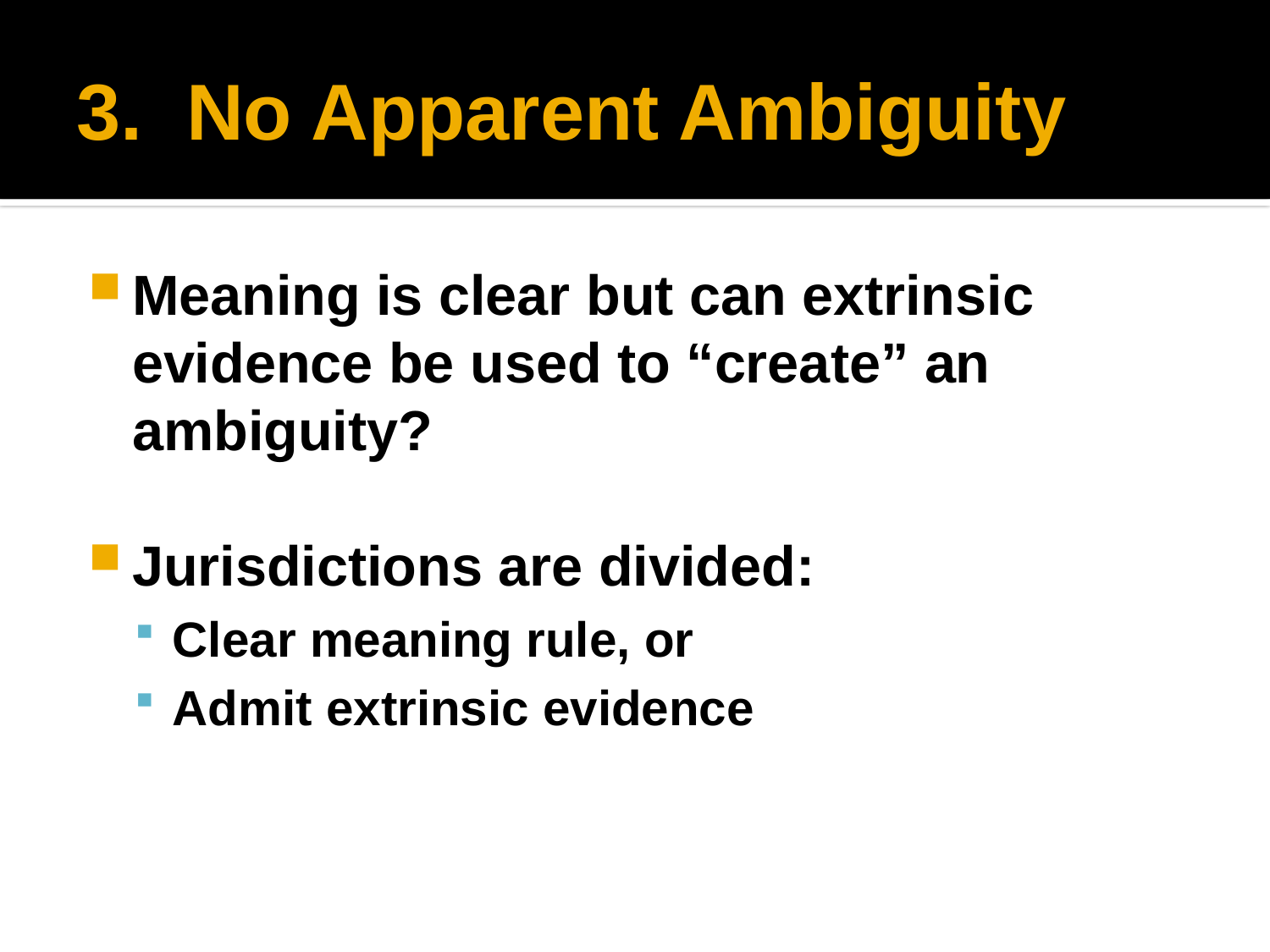

# 3.  No Apparent Ambiguity
Meaning is clear but can extrinsic evidence be used to “create” an ambiguity?

Jurisdictions are divided:
Clear meaning rule, or
Admit extrinsic evidence